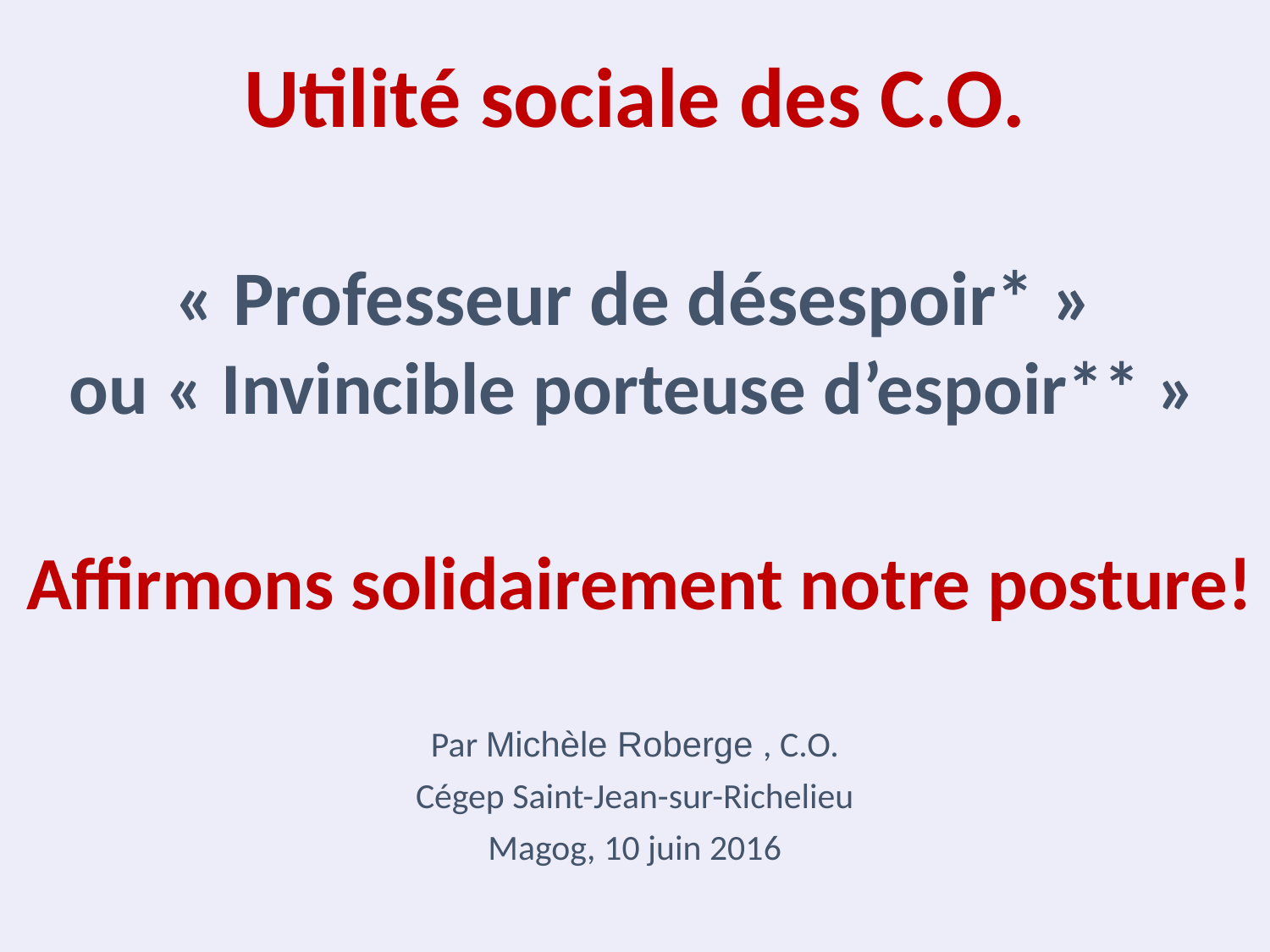

# Utilité sociale des C.O.
« Professeur de désespoir* »
ou « Invincible porteuse d’espoir** »
Affirmons solidairement notre posture!
Par Michèle Roberge , C.O.
Cégep Saint-Jean-sur-Richelieu
Magog, 10 juin 2016